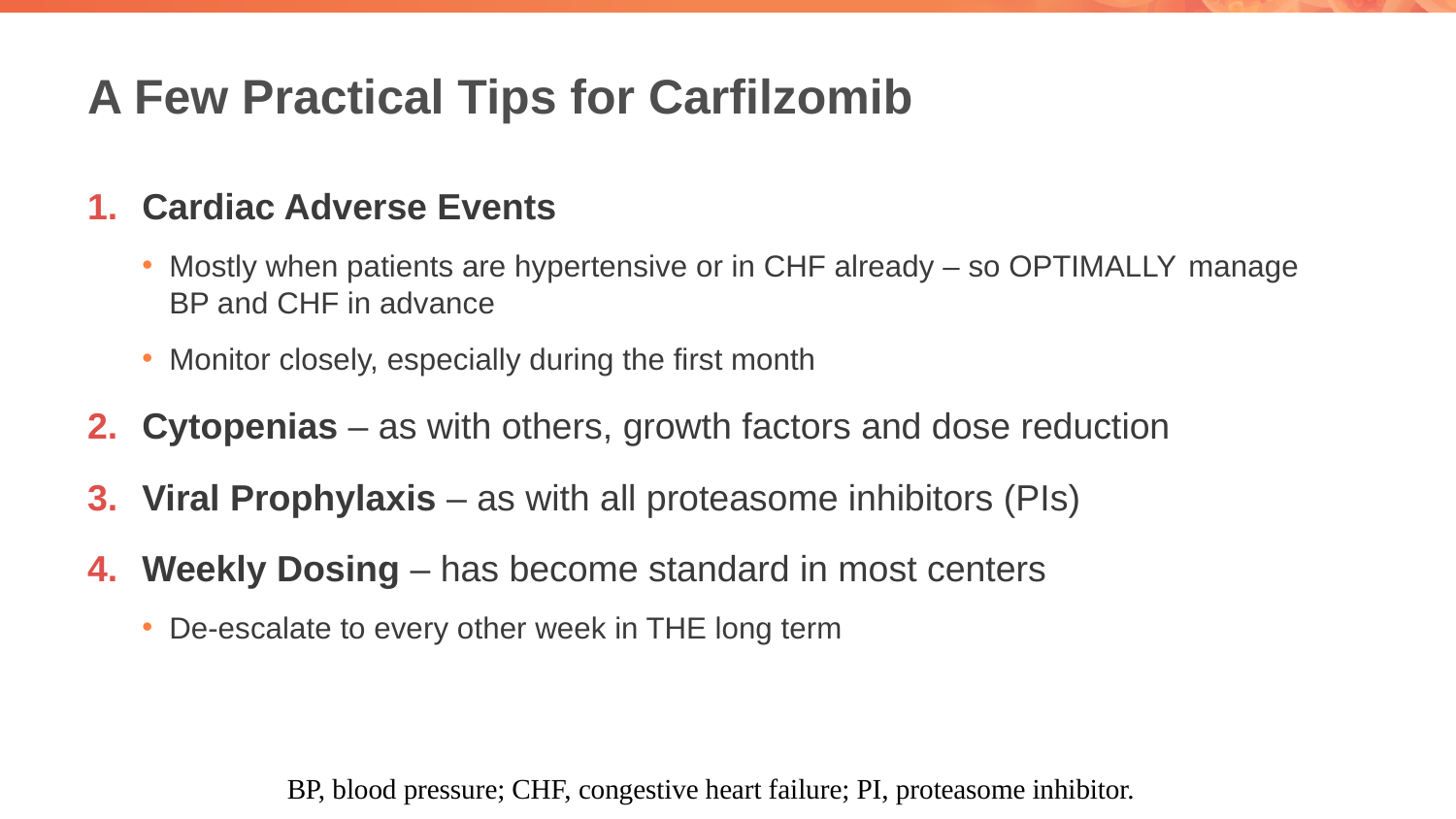

# A Few Practical Tips for Carfilzomib
Cardiac Adverse Events
Mostly when patients are hypertensive or in CHF already – so OPTIMALLY 	manage BP and CHF in advance
Monitor closely, especially during the first month
Cytopenias – as with others, growth factors and dose reduction
Viral Prophylaxis – as with all proteasome inhibitors (PIs)
Weekly Dosing – has become standard in most centers
De-escalate to every other week in THE long term
BP, blood pressure; CHF, congestive heart failure; PI, proteasome inhibitor.